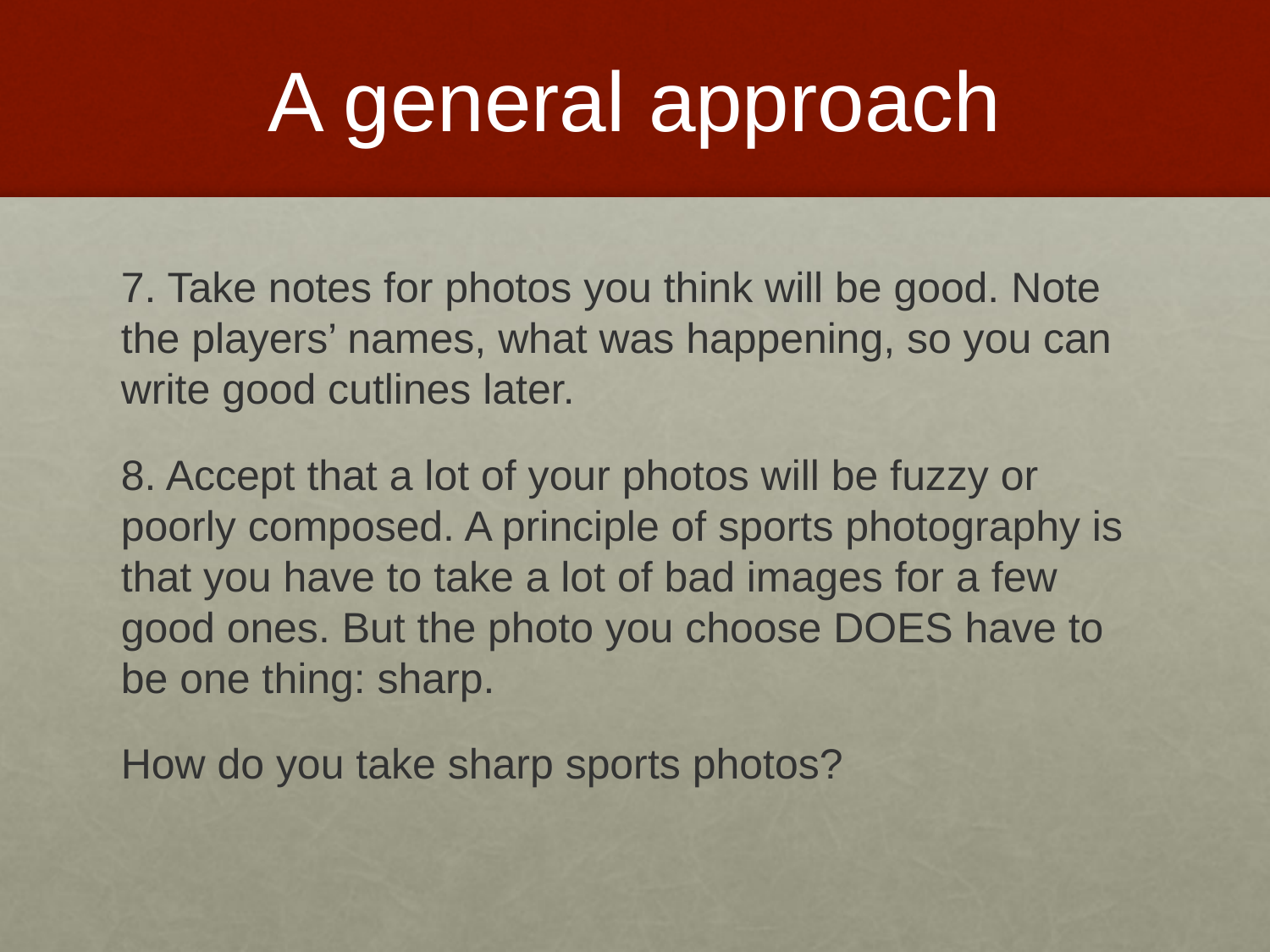

# A general approach
7. Take notes for photos you think will be good. Note the players’ names, what was happening, so you can write good cutlines later.
8. Accept that a lot of your photos will be fuzzy or poorly composed. A principle of sports photography is that you have to take a lot of bad images for a few good ones. But the photo you choose DOES have to be one thing: sharp.
How do you take sharp sports photos?